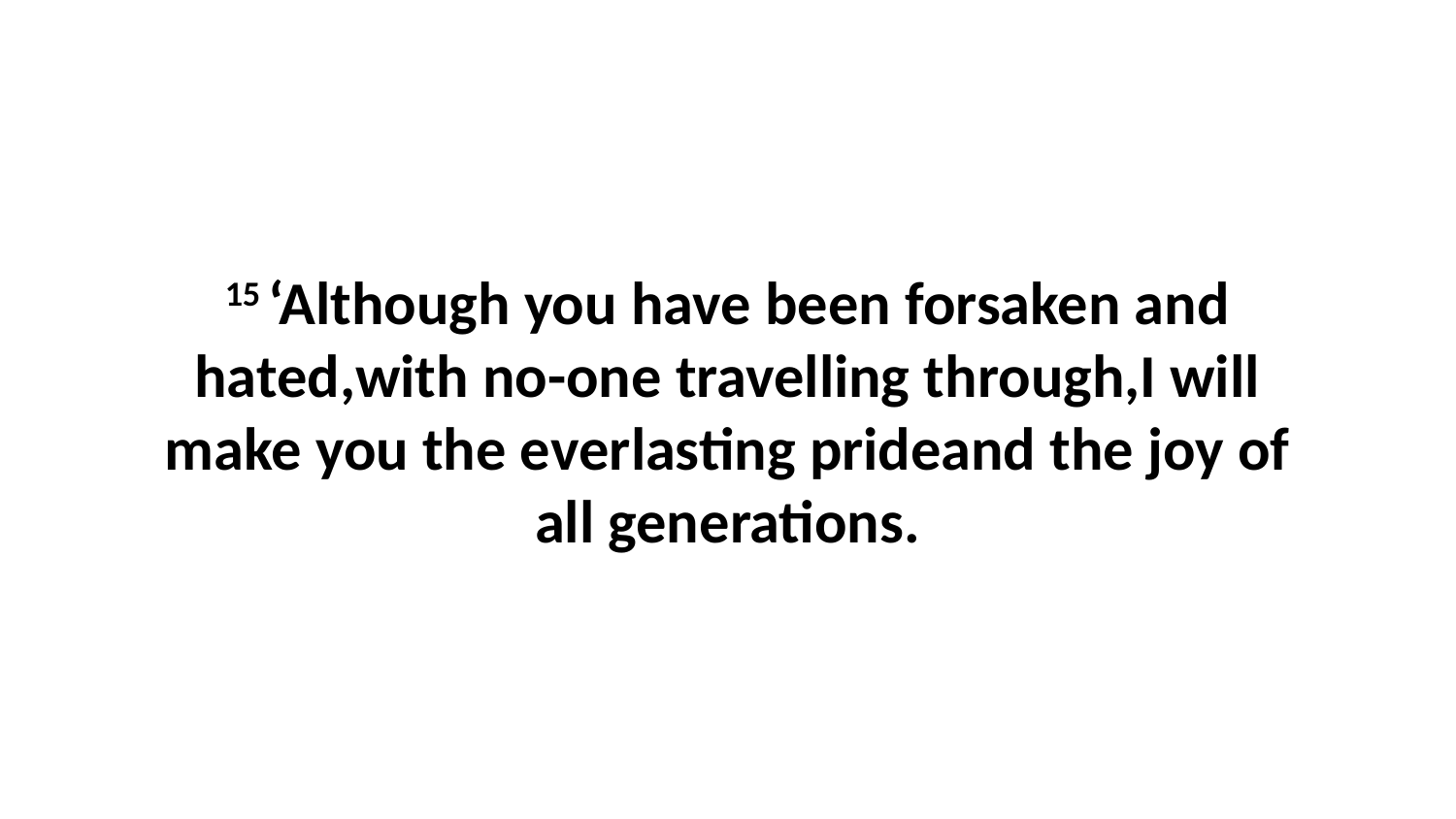

15 ‘Although you have been forsaken and hated,with no-one travelling through,I will make you the everlasting prideand the joy of all generations.